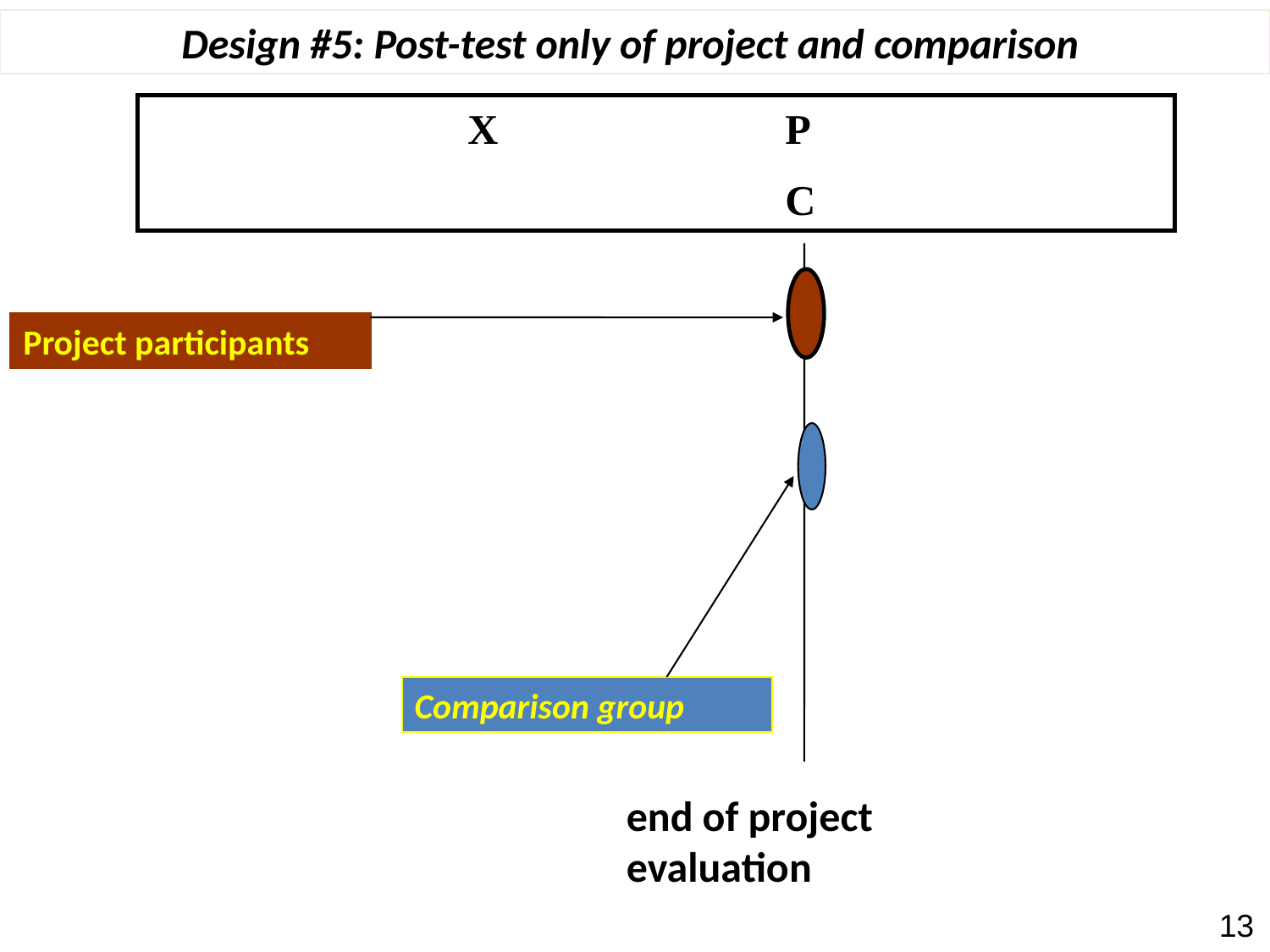

Design #5: Post-test only of project and comparison
	 	      X 		 	P
		       			C

Project participants

Comparison group
end of project evaluation
13